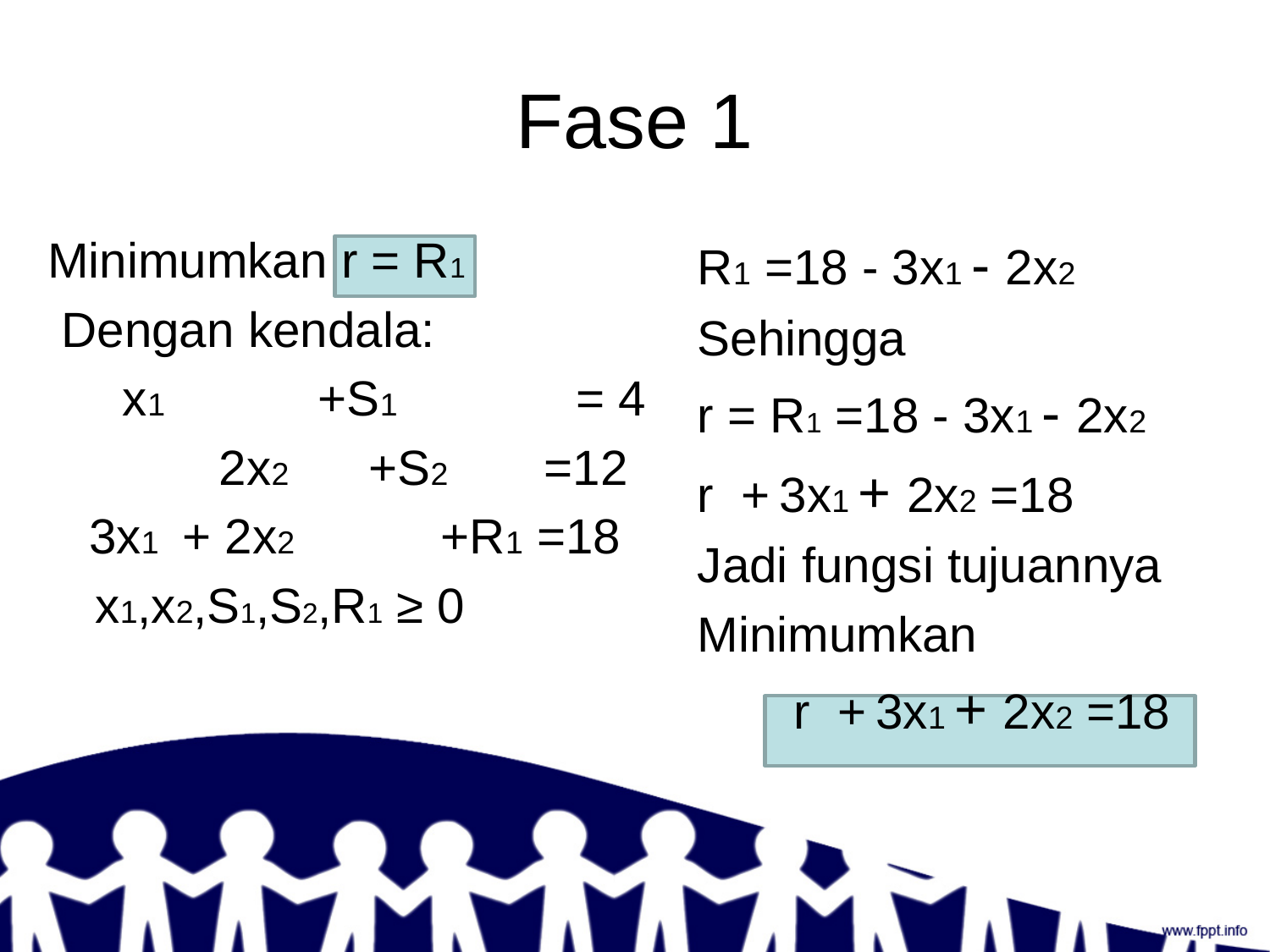

# Fase 1
Minimumkan r = R1
 Dengan kendala:
	  x1	       +S1             = 4
	         2x2         +S2       =12
   3x1  + 2x2           +R1 =18
	x1,x2,S1,S2,R1 ≥ 0

R1 =18 - 3x1 - 2x2
Sehingga
r = R1 =18 - 3x1 - 2x2
r  + 3x1 + 2x2 =18
Jadi fungsi tujuannya
Minimumkan
       r  + 3x1 + 2x2 =18